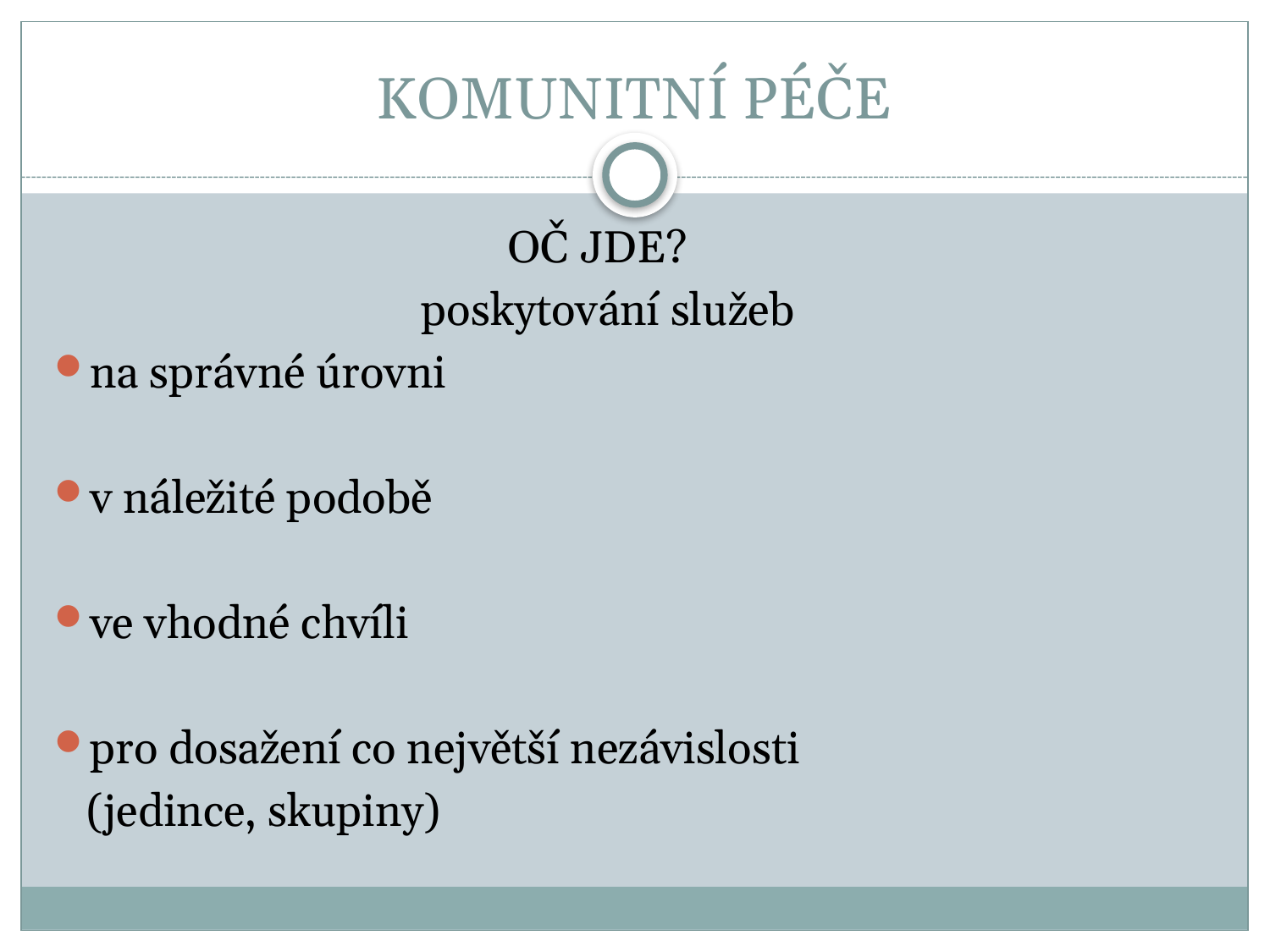

# KOMUNITNÍ PÉČE
                                          OČ JDE?
                                  poskytování služeb
na správné úrovni

v náležité podobě

ve vhodné chvíli

pro dosažení co největší nezávislosti
   (jedince, skupiny)